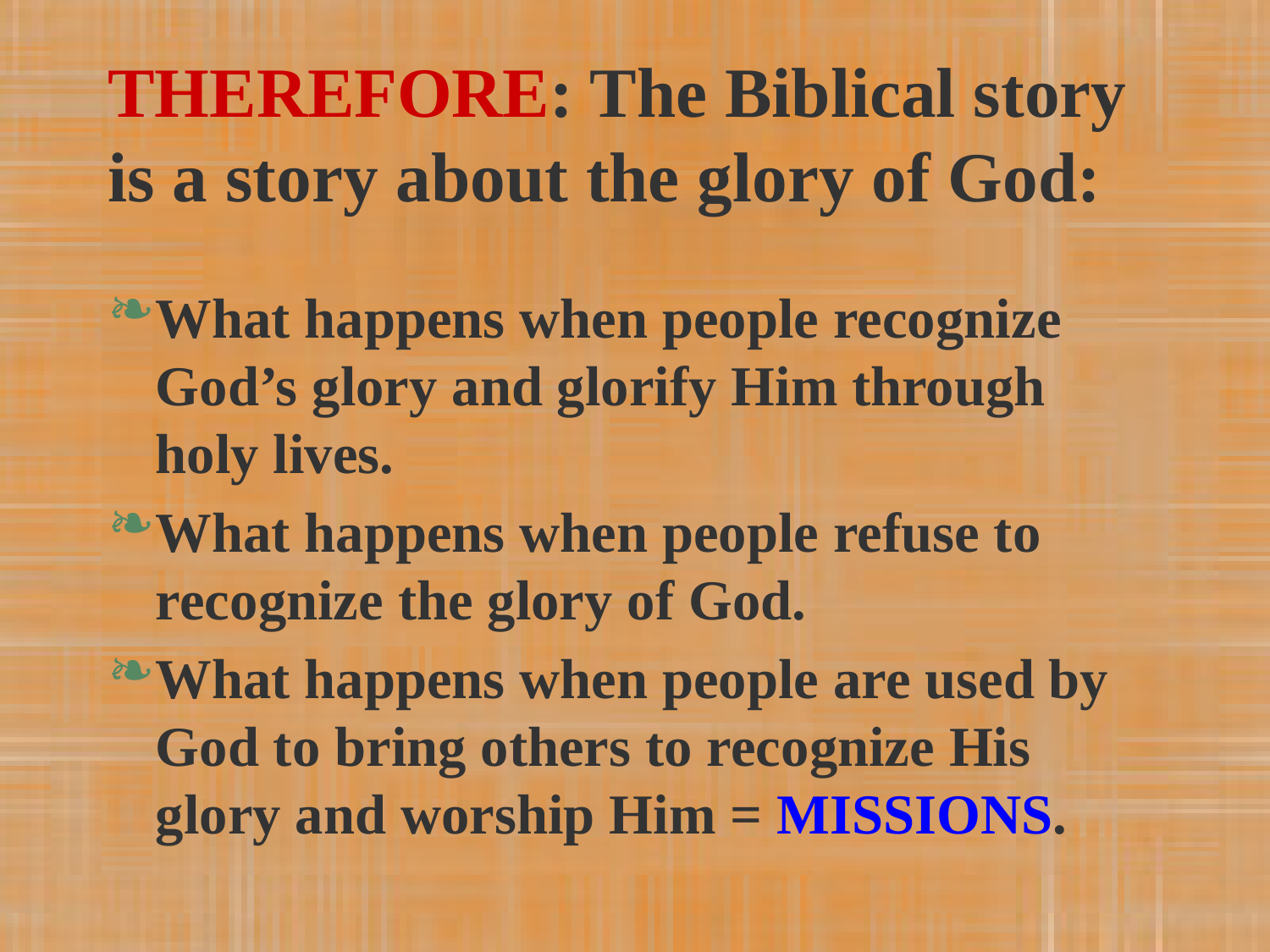

# THEREFORE: The Biblical story is a story about the glory of God:
What happens when people recognize God’s glory and glorify Him through holy lives.
What happens when people refuse to recognize the glory of God.
What happens when people are used by God to bring others to recognize His glory and worship Him = MISSIONS.